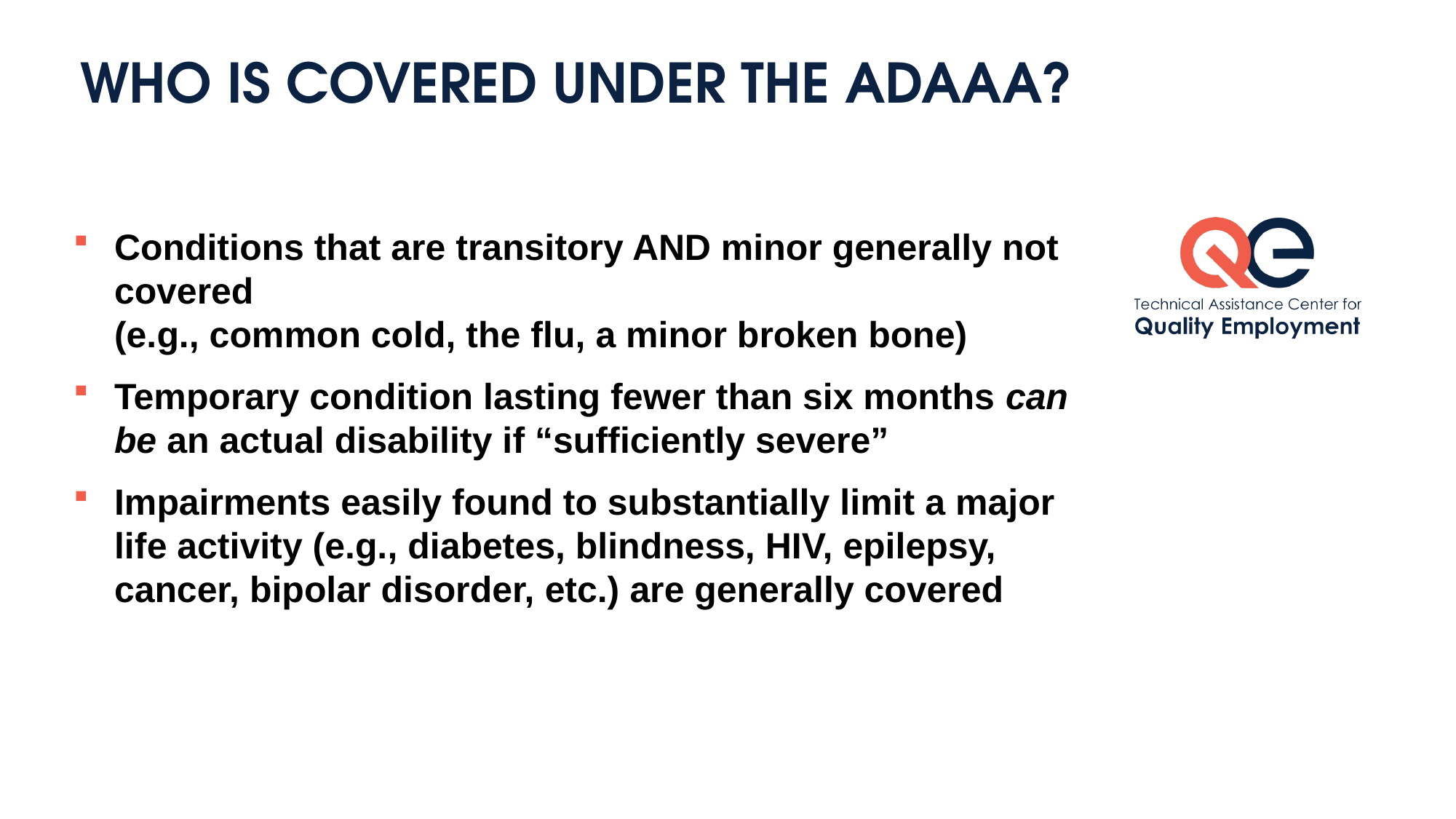

# Who is covered under the ADAAA?
Conditions that are transitory AND minor generally not covered
(e.g., common cold, the flu, a minor broken bone)
Temporary condition lasting fewer than six months can be an actual disability if “sufficiently severe”
Impairments easily found to substantially limit a major life activity (e.g., diabetes, blindness, HIV, epilepsy, cancer, bipolar disorder, etc.) are generally covered